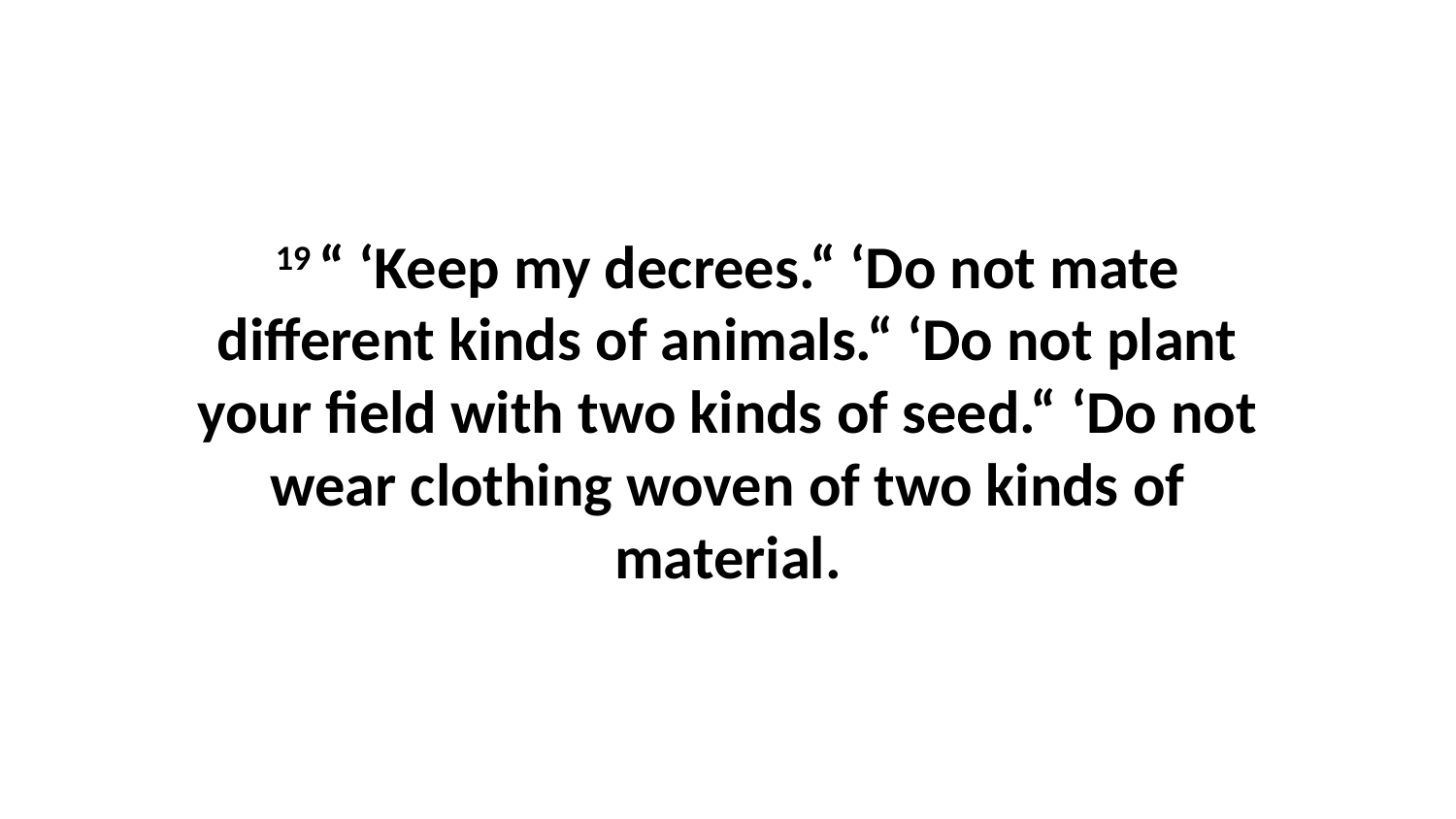

19 “ ‘Keep my decrees.“ ‘Do not mate different kinds of animals.“ ‘Do not plant your field with two kinds of seed.“ ‘Do not wear clothing woven of two kinds of material.